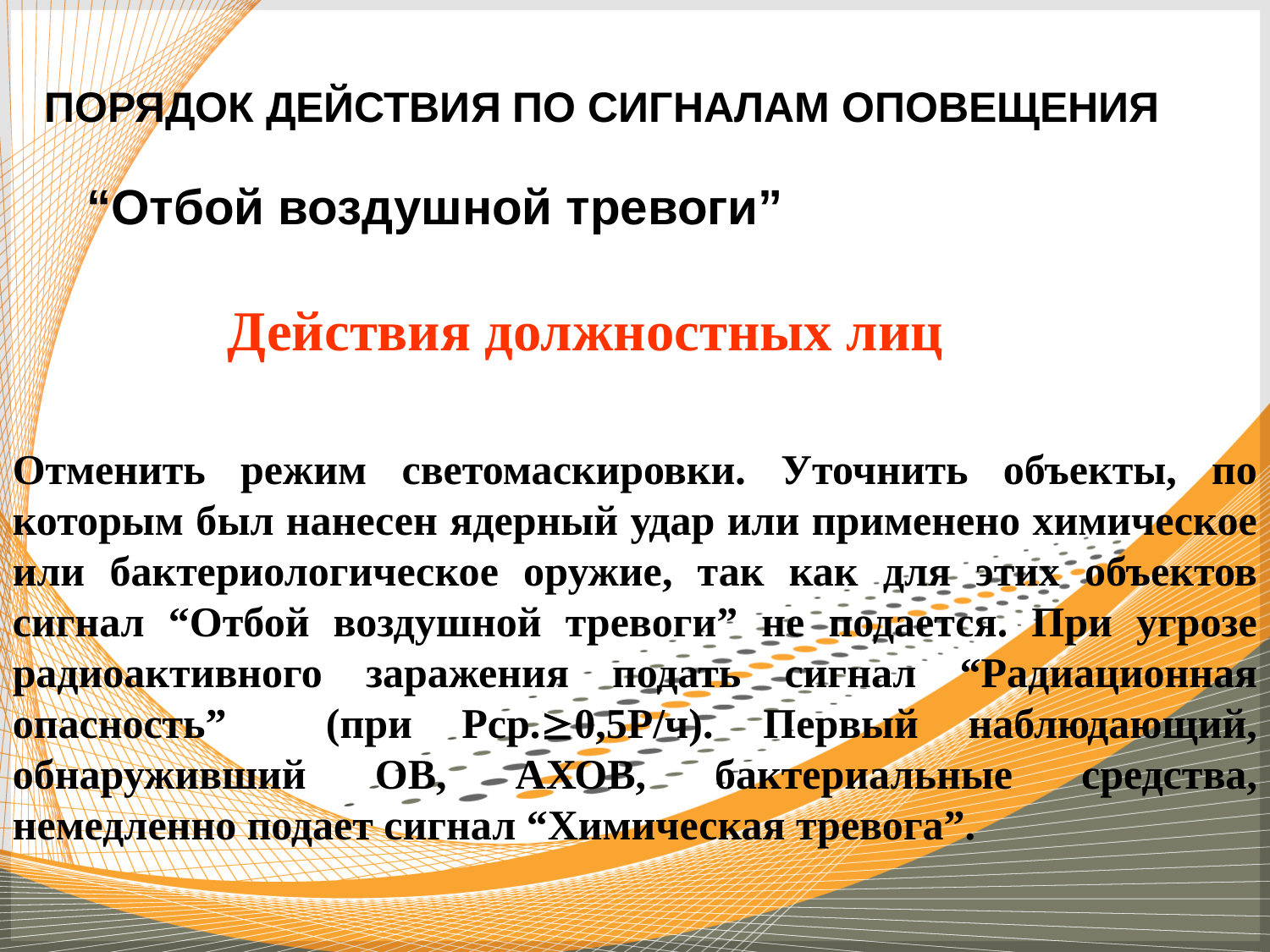

ПОРЯДОК ДЕЙСТВИЯ ПО СИГНАЛАМ ОПОВЕЩЕНИЯ
“Отбой воздушной тревоги”
Действия должностных лиц
Отменить режим светомаскировки. Уточнить объекты, по которым был нанесен ядерный удар или применено химическое или бактериологическое оружие, так как для этих объектов сигнал “Отбой воздушной тревоги” не подается. При угрозе радиоактивного заражения подать сигнал “Радиационная опасность”  (при Рср.≥0,5Р/ч). Первый наблюдающий, обнаруживший ОВ, АХОВ, бактериальные средства, немедленно подает сигнал “Химическая тревога”.